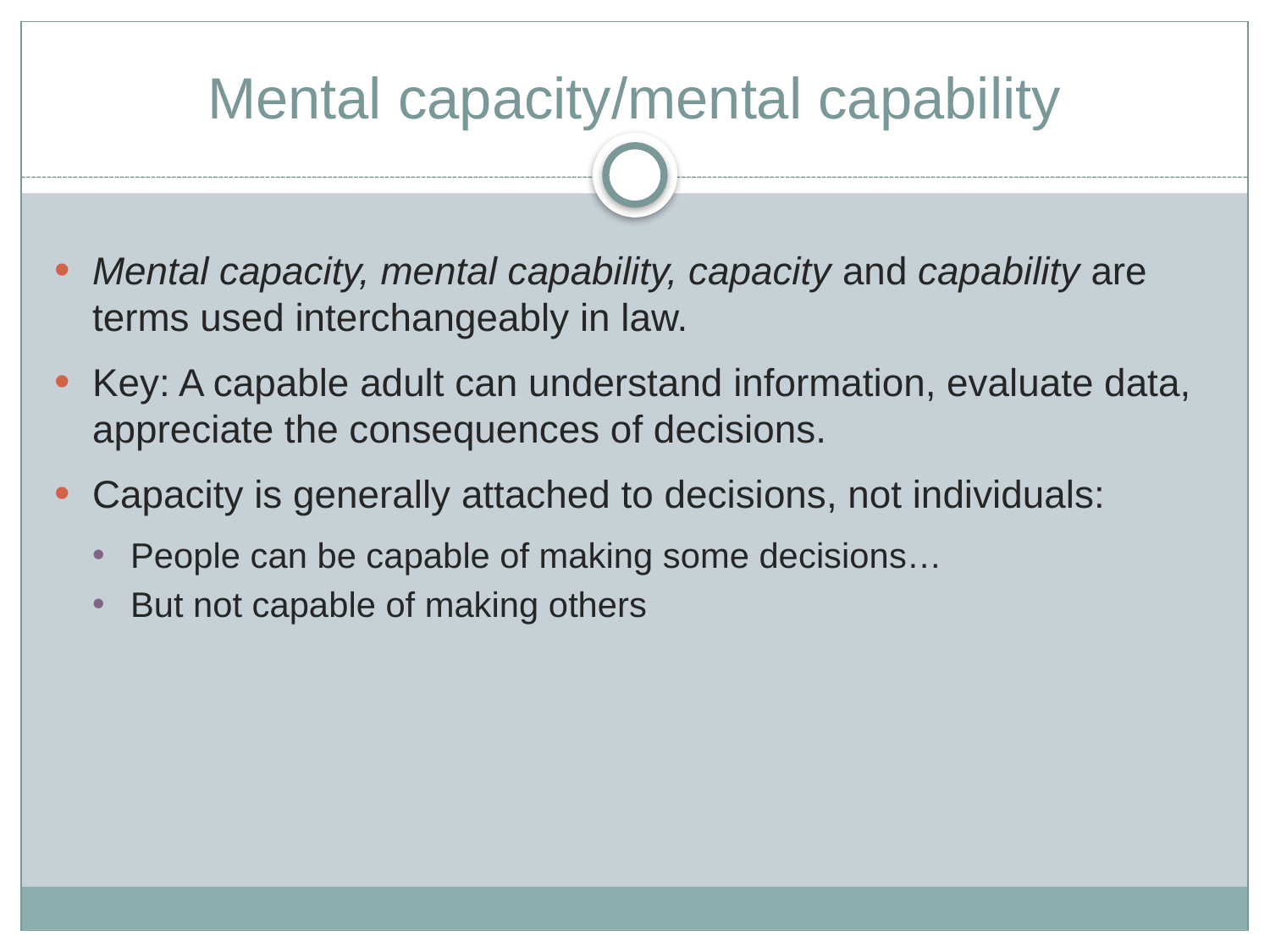

# Mental capacity/mental capability
Mental capacity, mental capability, capacity and capability are terms used interchangeably in law.
Key: A capable adult can understand information, evaluate data, appreciate the consequences of decisions.
Capacity is generally attached to decisions, not individuals:
People can be capable of making some decisions…
But not capable of making others